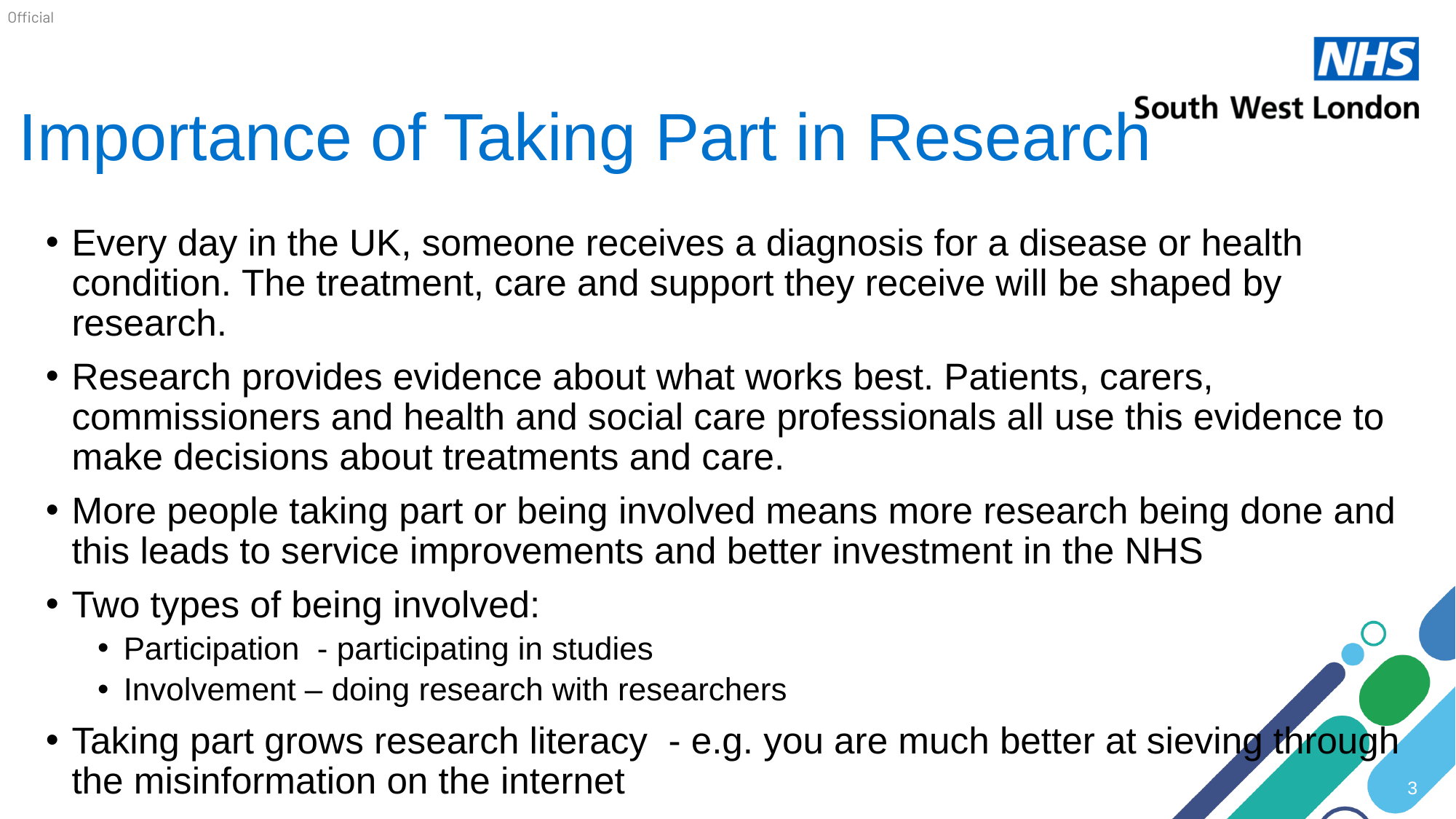

# Importance of Taking Part in Research
Every day in the UK, someone receives a diagnosis for a disease or health condition. The treatment, care and support they receive will be shaped by research.
Research provides evidence about what works best. Patients, carers, commissioners and health and social care professionals all use this evidence to make decisions about treatments and care.
More people taking part or being involved means more research being done and this leads to service improvements and better investment in the NHS
Two types of being involved:
Participation  - participating in studies
Involvement – doing research with researchers
Taking part grows research literacy  - e.g. you are much better at sieving through the misinformation on the internet

3